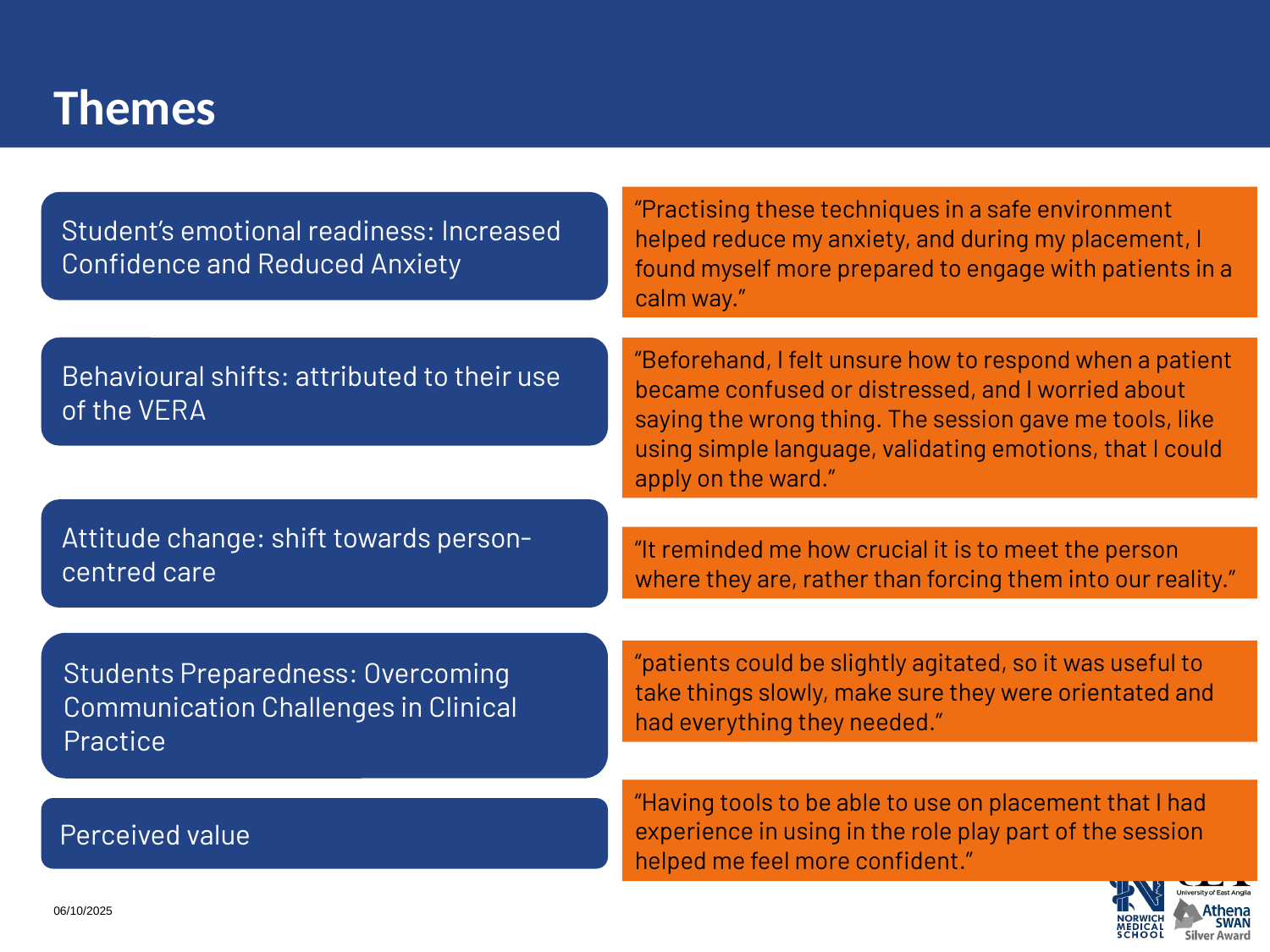

# Themes
“Practising these techniques in a safe environment helped reduce my anxiety, and during my placement, I found myself more prepared to engage with patients in a calm way.”
Student’s emotional readiness: Increased Confidence and Reduced Anxiety
Behavioural shifts: attributed to their use of the VERA
“Beforehand, I felt unsure how to respond when a patient became confused or distressed, and I worried about saying the wrong thing. The session gave me tools, like using simple language, validating emotions, that I could apply on the ward.”
Attitude change: shift towards person-centred care
“It reminded me how crucial it is to meet the person where they are, rather than forcing them into our reality.”
Students Preparedness: Overcoming Communication Challenges in Clinical Practice
“patients could be slightly agitated, so it was useful to take things slowly, make sure they were orientated and had everything they needed.”
“Having tools to be able to use on placement that I had experience in using in the role play part of the session helped me feel more confident.”
Perceived value
06/10/2025